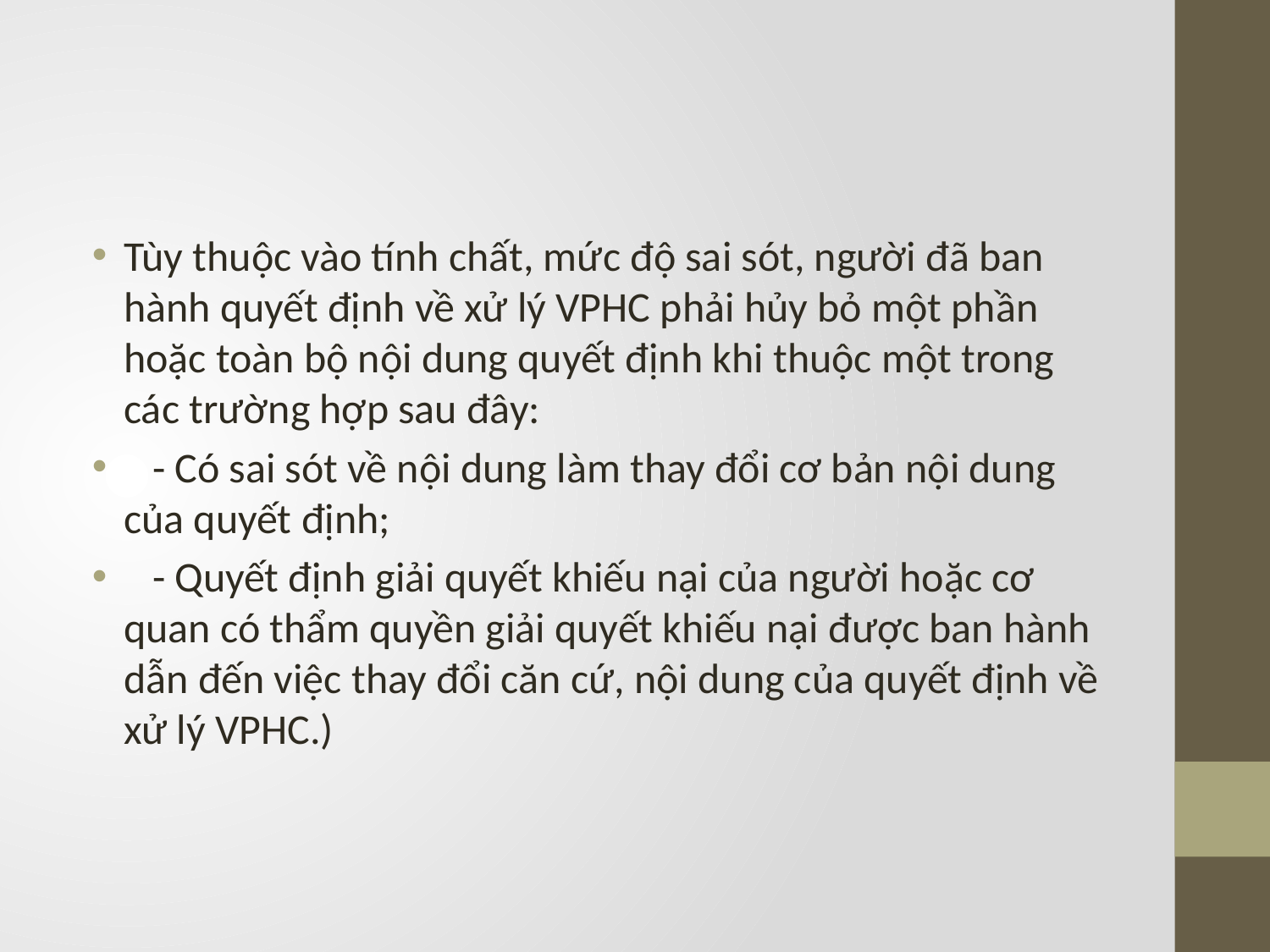

#
Tùy thuộc vào tính chất, mức độ sai sót, người đã ban hành quyết định về xử lý VPHC phải hủy bỏ một phần hoặc toàn bộ nội dung quyết định khi thuộc một trong các trường hợp sau đây:
   - Có sai sót về nội dung làm thay đổi cơ bản nội dung của quyết định;
   - Quyết định giải quyết khiếu nại của người hoặc cơ quan có thẩm quyền giải quyết khiếu nại được ban hành dẫn đến việc thay đổi căn cứ, nội dung của quyết định về xử lý VPHC.)